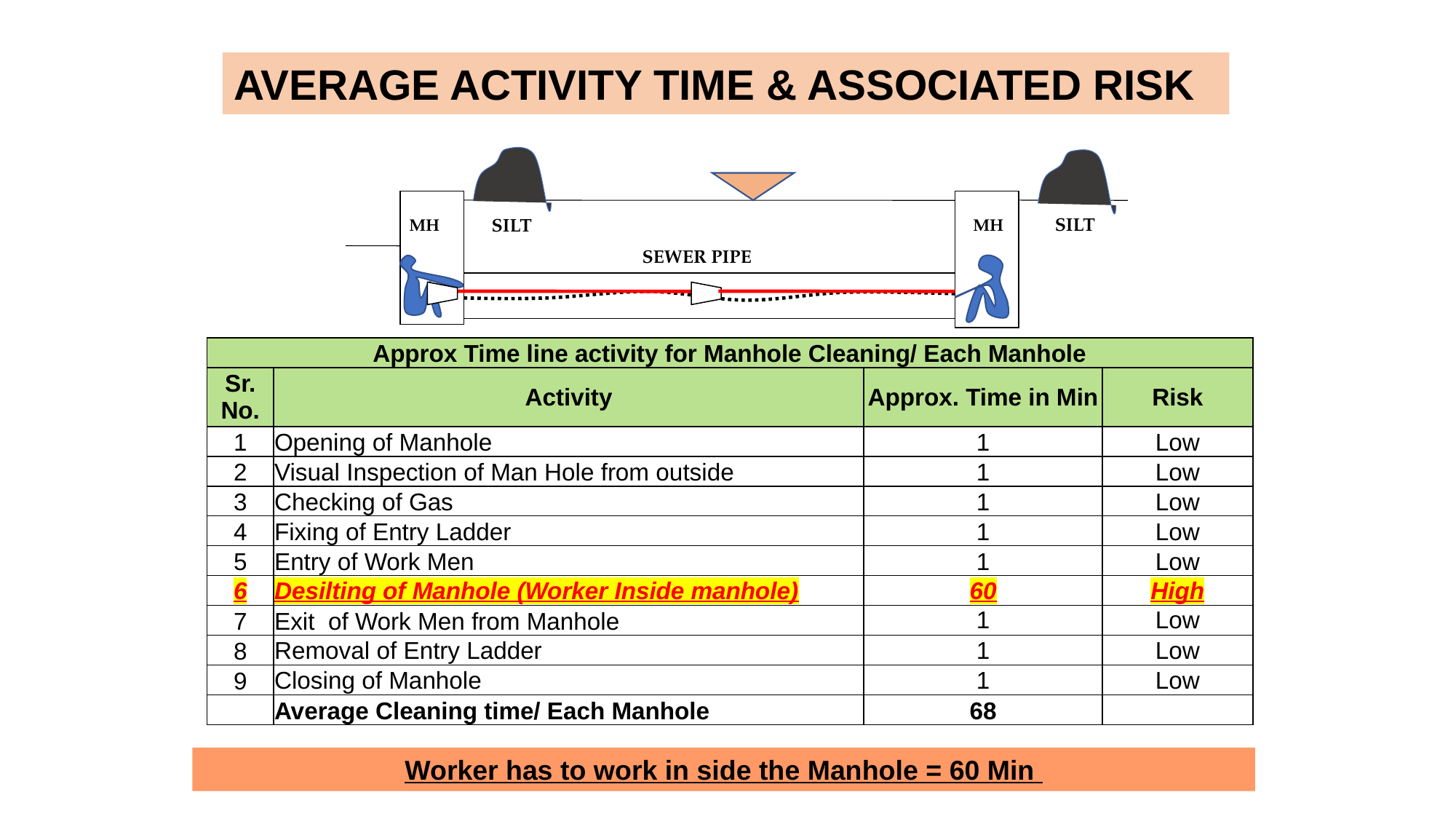

Average Activity Time & Associated Risk

SILT
SILT
MH
MH
SEWER PIPE

| Approx Time line activity for Manhole Cleaning/ Each Manhole |  |  |  |
| --- | --- | --- | --- |
| Sr. No. | Activity | Approx. Time in Min | Risk |
| 1 | Opening of Manhole | 1 | Low |
| 2 | Visual Inspection of Man Hole from outside | 1 | Low |
| 3 | Checking of Gas | 1 | Low |
| 4 | Fixing of Entry Ladder | 1 | Low |
| 5 | Entry of Work Men | 1 | Low |
| 6 | Desilting of Manhole (Worker Inside manhole) | 60 | High |
| 7 | Exit of Work Men from Manhole | 1 | Low |
| 8 | Removal of Entry Ladder | 1 | Low |
| 9 | Closing of Manhole | 1 | Low |
|  | Average Cleaning time/ Each Manhole | 68 |  |
Worker has to work in side the Manhole = 60 Min